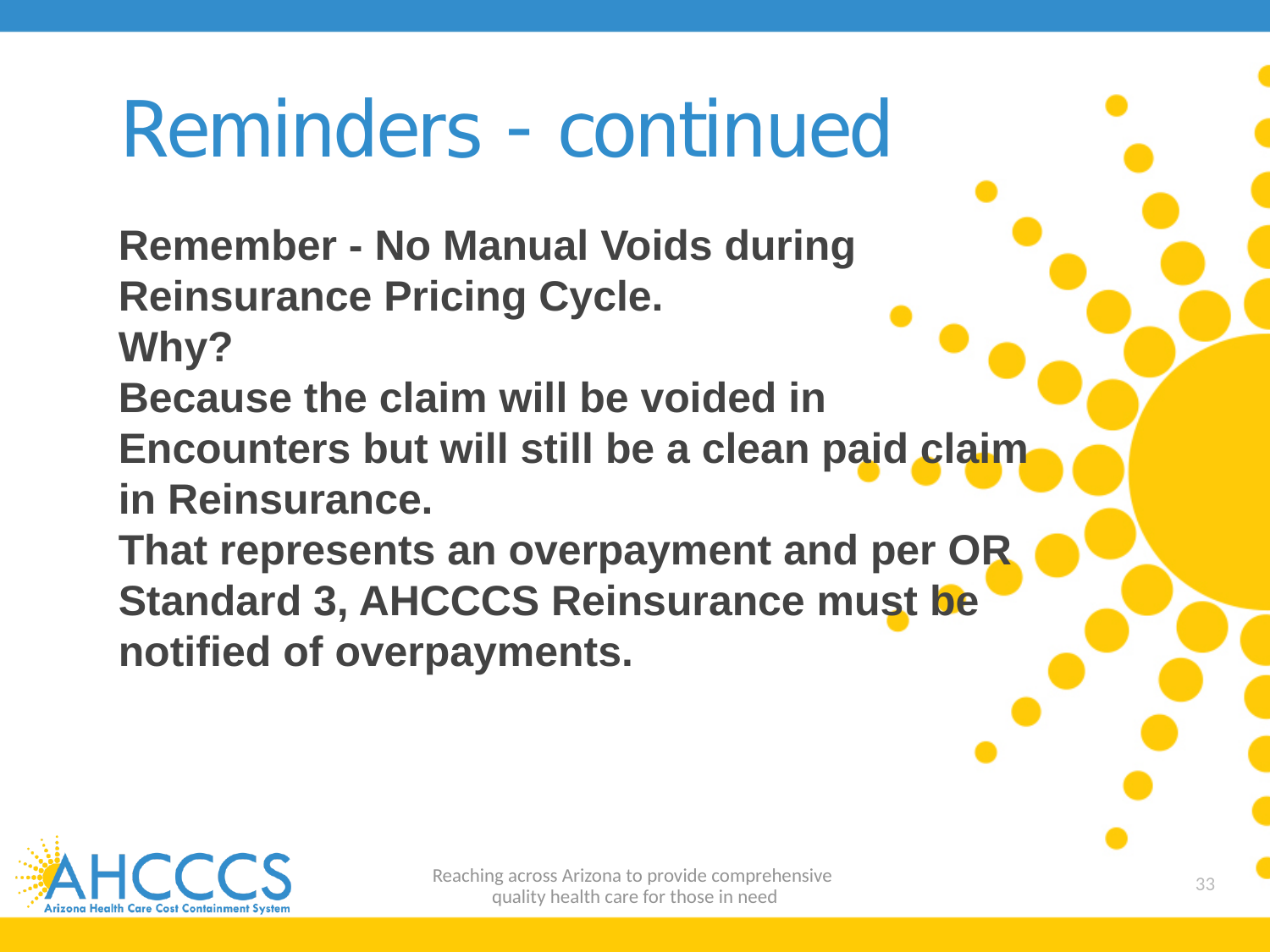

Reminders - continued
Remember - No Manual Voids during Reinsurance Pricing Cycle.
Why?
Because the claim will be voided in Encounters but will still be a clean paid claim in Reinsurance.
That represents an overpayment and per OR Standard 3, AHCCCS Reinsurance must be notified of overpayments.

Reaching across Arizona to provide comprehensive
quality health care for those in need
33